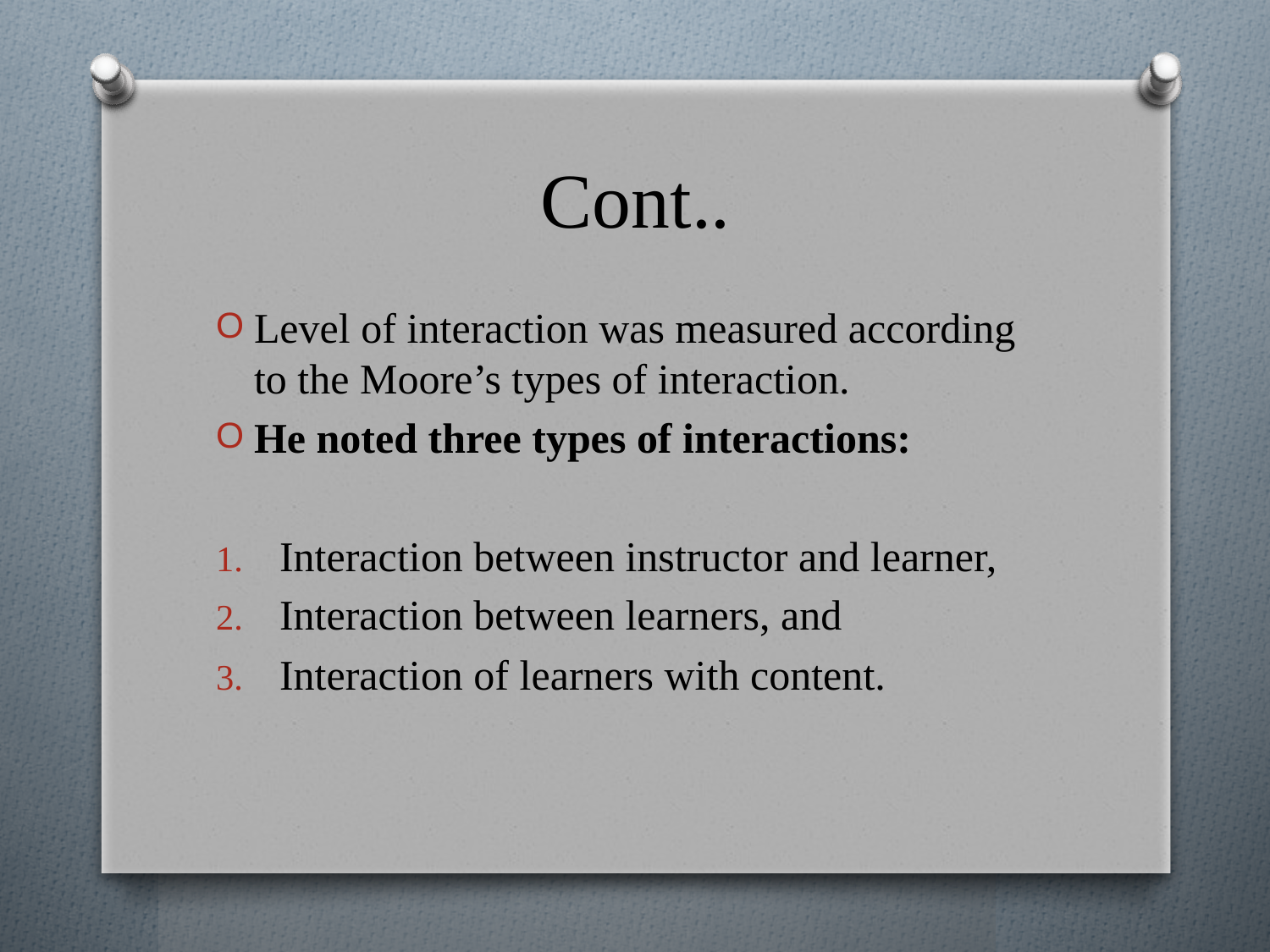

# Cont..
Level of interaction was measured according to the Moore’s types of interaction.
He noted three types of interactions:

Interaction between instructor and learner,
Interaction between learners, and
Interaction of learners with content.